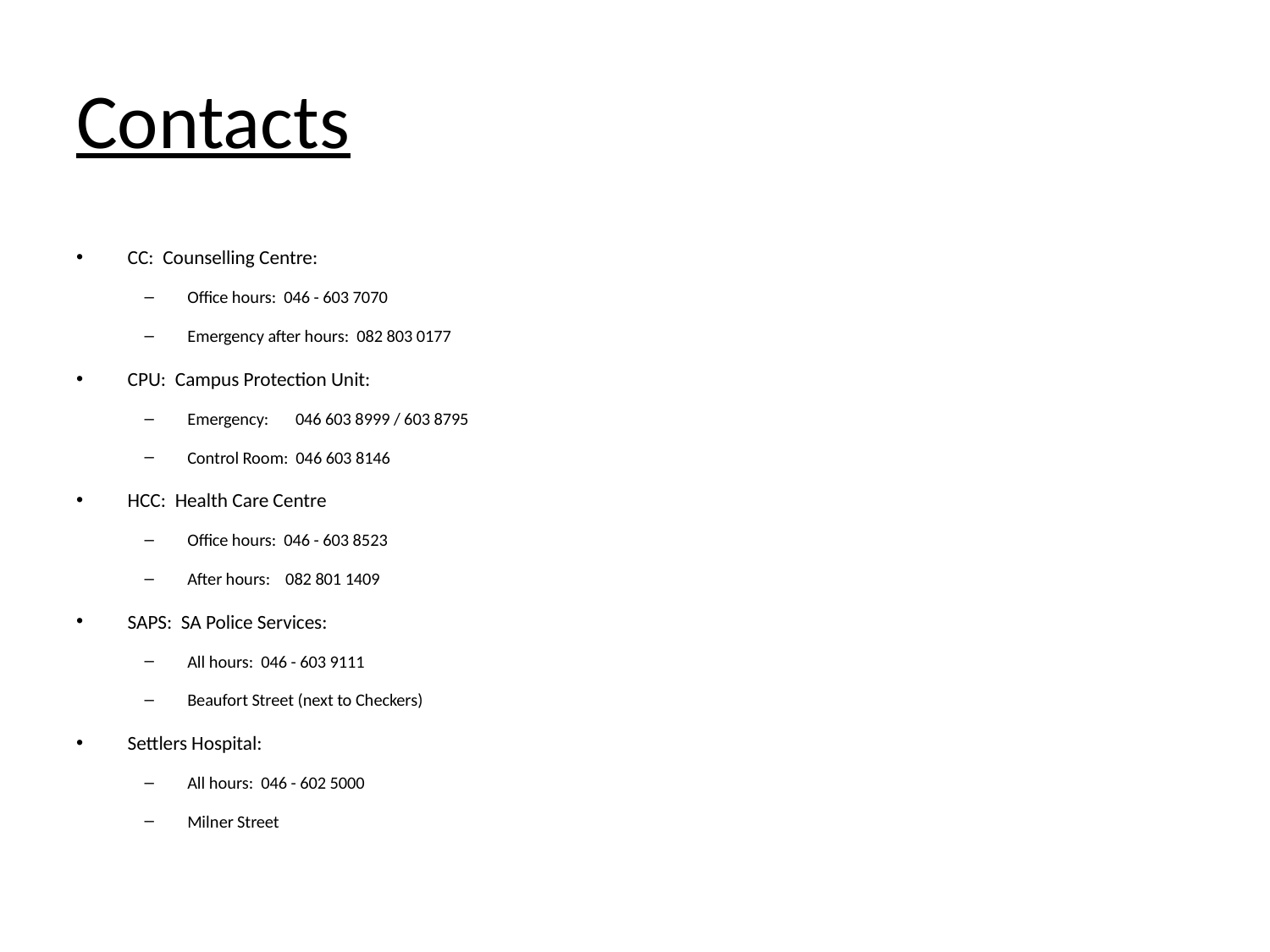

# Contacts
CC:  Counselling Centre:
Office hours:  046 - 603 7070
Emergency after hours:  082 803 0177
CPU:  Campus Protection Unit:
Emergency:       046 603 8999 / 603 8795
Control Room:  046 603 8146
HCC:  Health Care Centre
Office hours:  046 - 603 8523
After hours:    082 801 1409
SAPS:  SA Police Services:
All hours:  046 - 603 9111
Beaufort Street (next to Checkers)
Settlers Hospital:
All hours:  046 - 602 5000
Milner Street